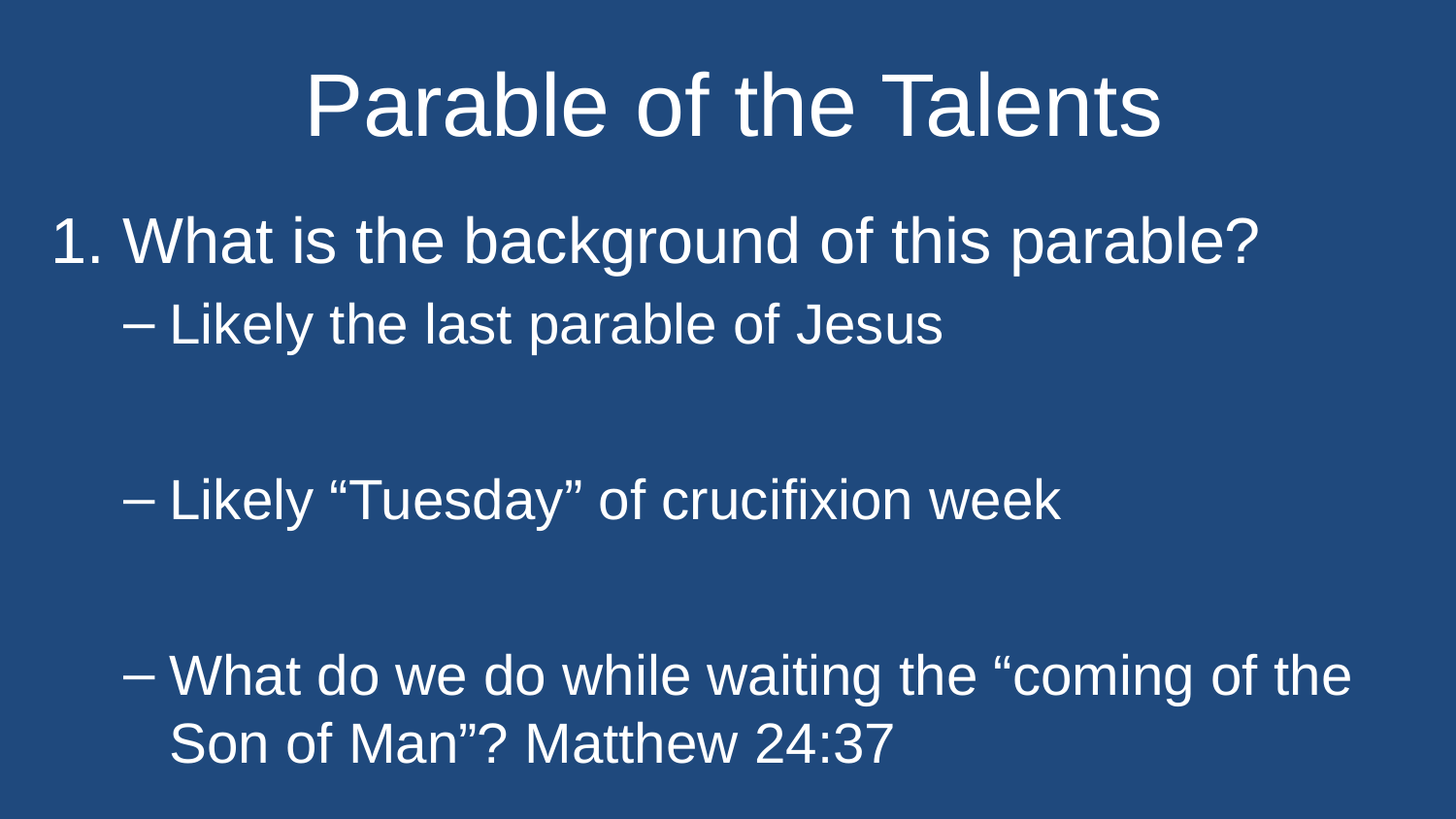

# Parable of the Talents
1. What is the background of this parable?
Likely the last parable of Jesus

Likely “Tuesday” of crucifixion week

What do we do while waiting the “coming of the Son of Man”? Matthew 24:37